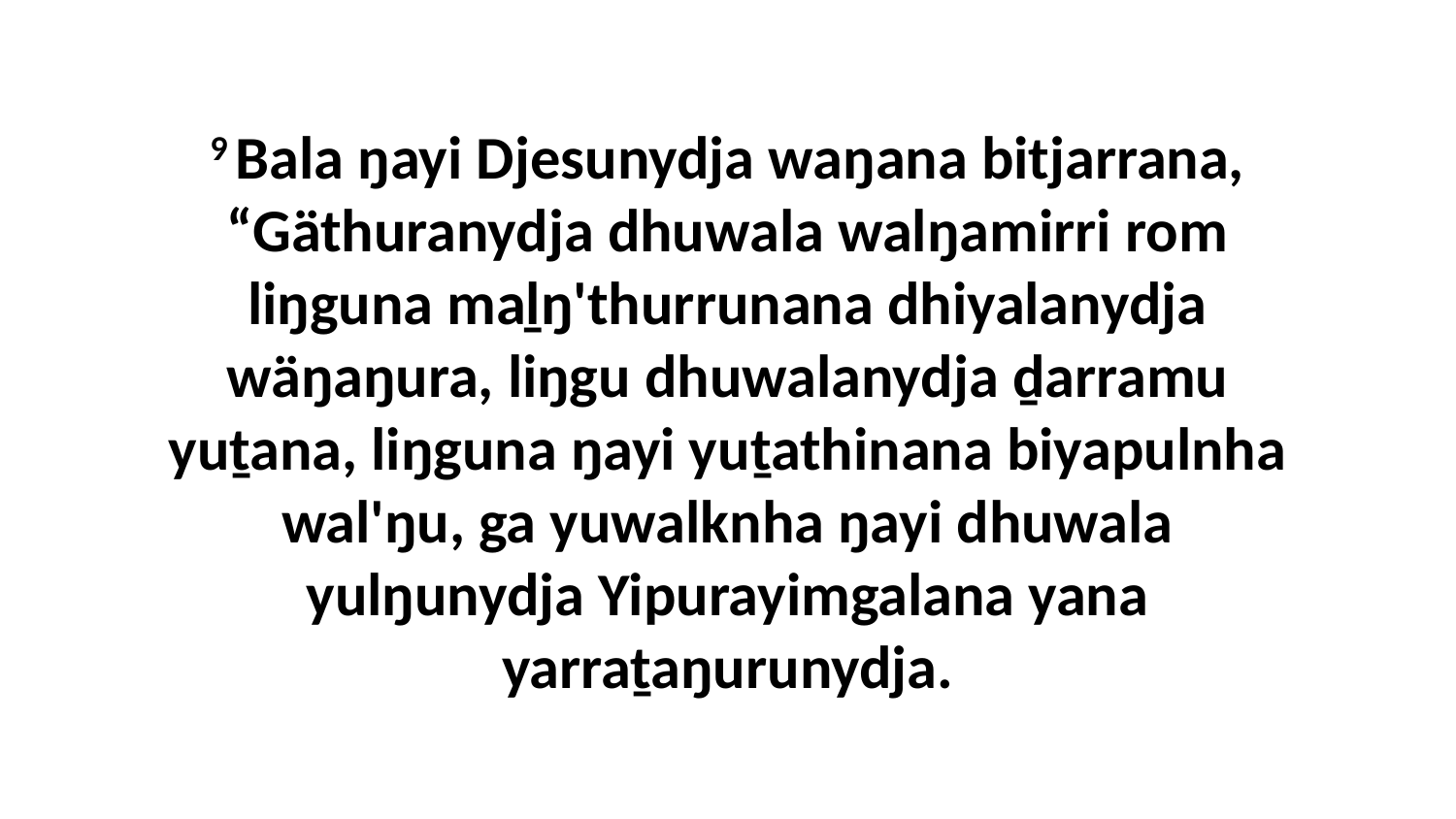

9 Bala ŋayi Djesunydja waŋana bitjarrana, “Gäthuranydja dhuwala walŋamirri rom liŋguna maḻŋ'thurrunana dhiyalanydja wäŋaŋura, liŋgu dhuwalanydja ḏarramu yuṯana, liŋguna ŋayi yuṯathinana biyapulnha wal'ŋu, ga yuwalknha ŋayi dhuwala yulŋunydja Yipurayimgalana yana yarraṯaŋurunydja.